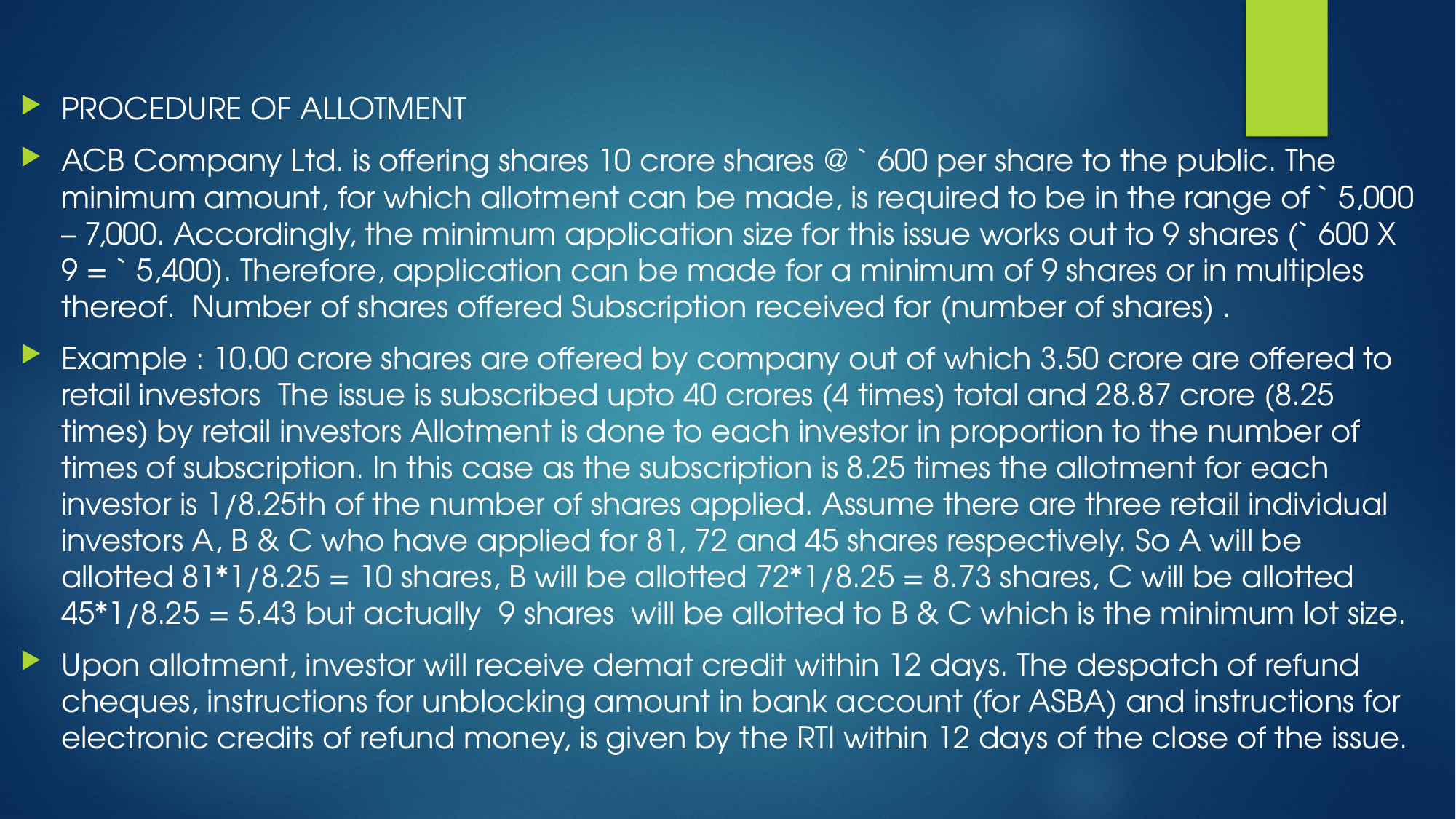

#
PROCEDURE OF ALLOTMENT
ACB Company Ltd. is offering shares 10 crore shares @ ` 600 per share to the public. The minimum amount, for which allotment can be made, is required to be in the range of ` 5,000 – 7,000. Accordingly, the minimum application size for this issue works out to 9 shares (` 600 X 9 = ` 5,400). Therefore, application can be made for a minimum of 9 shares or in multiples thereof.  Number of shares offered Subscription received for (number of shares) .
Example : 10.00 crore shares are offered by company out of which 3.50 crore are offered to retail investors  The issue is subscribed upto 40 crores (4 times) total and 28.87 crore (8.25 times) by retail investors Allotment is done to each investor in proportion to the number of times of subscription. In this case as the subscription is 8.25 times the allotment for each investor is 1/8.25th of the number of shares applied. Assume there are three retail individual investors A, B & C who have applied for 81, 72 and 45 shares respectively. So A will be allotted 81*1/8.25 = 10 shares, B will be allotted 72*1/8.25 = 8.73 shares, C will be allotted 45*1/8.25 = 5.43 but actually  9 shares  will be allotted to B & C which is the minimum lot size.
Upon allotment, investor will receive demat credit within 12 days. The despatch of refund cheques, instructions for unblocking amount in bank account (for ASBA) and instructions for electronic credits of refund money, is given by the RTI within 12 days of the close of the issue.